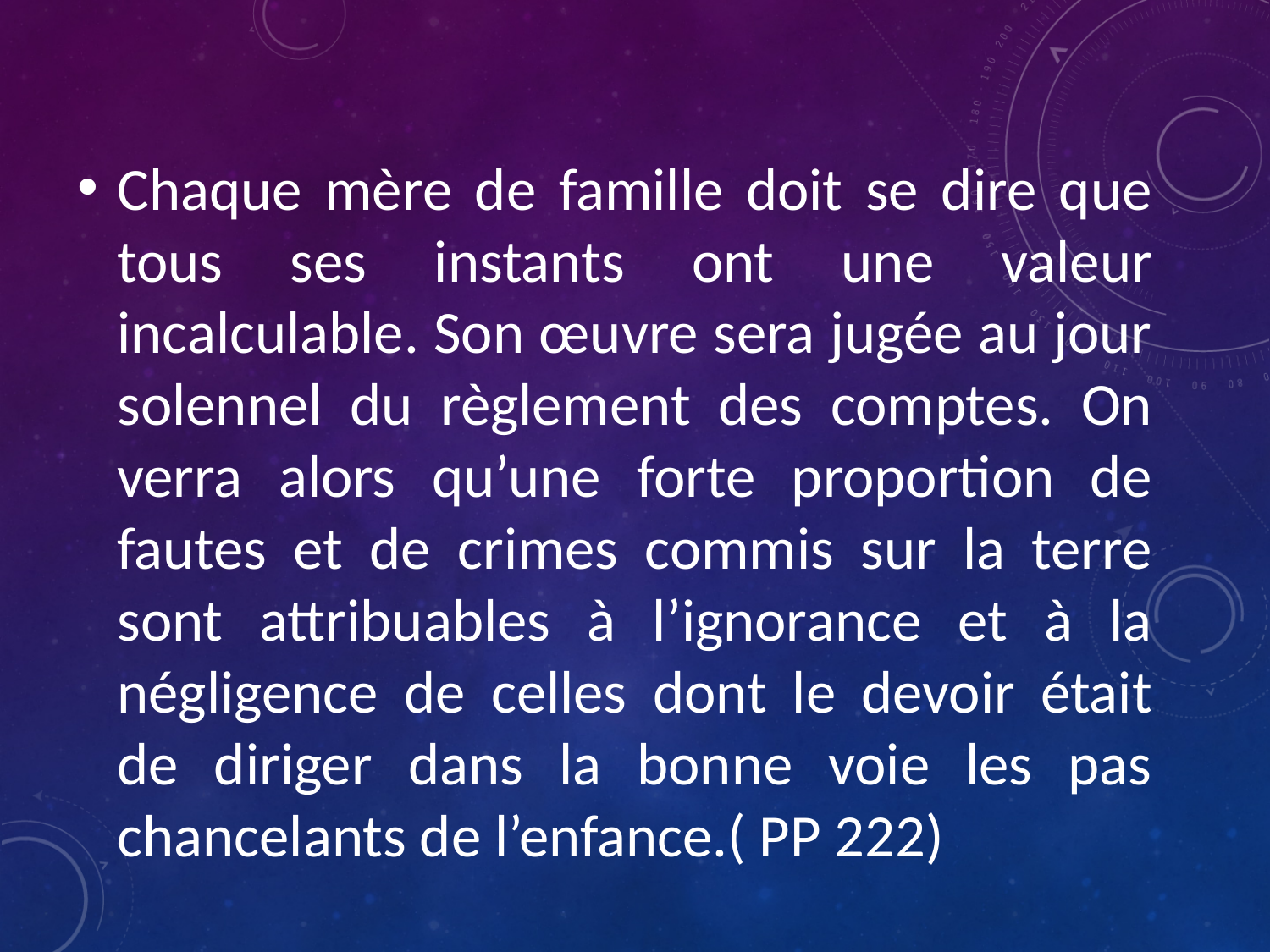

Chaque mère de famille doit se dire que tous ses instants ont une valeur incalculable. Son œuvre sera jugée au jour solennel du règlement des comptes. On verra alors qu’une forte proportion de fautes et de crimes commis sur la terre sont attribuables à l’ignorance et à la négligence de celles dont le devoir était de diriger dans la bonne voie les pas chancelants de l’enfance.( PP 222)